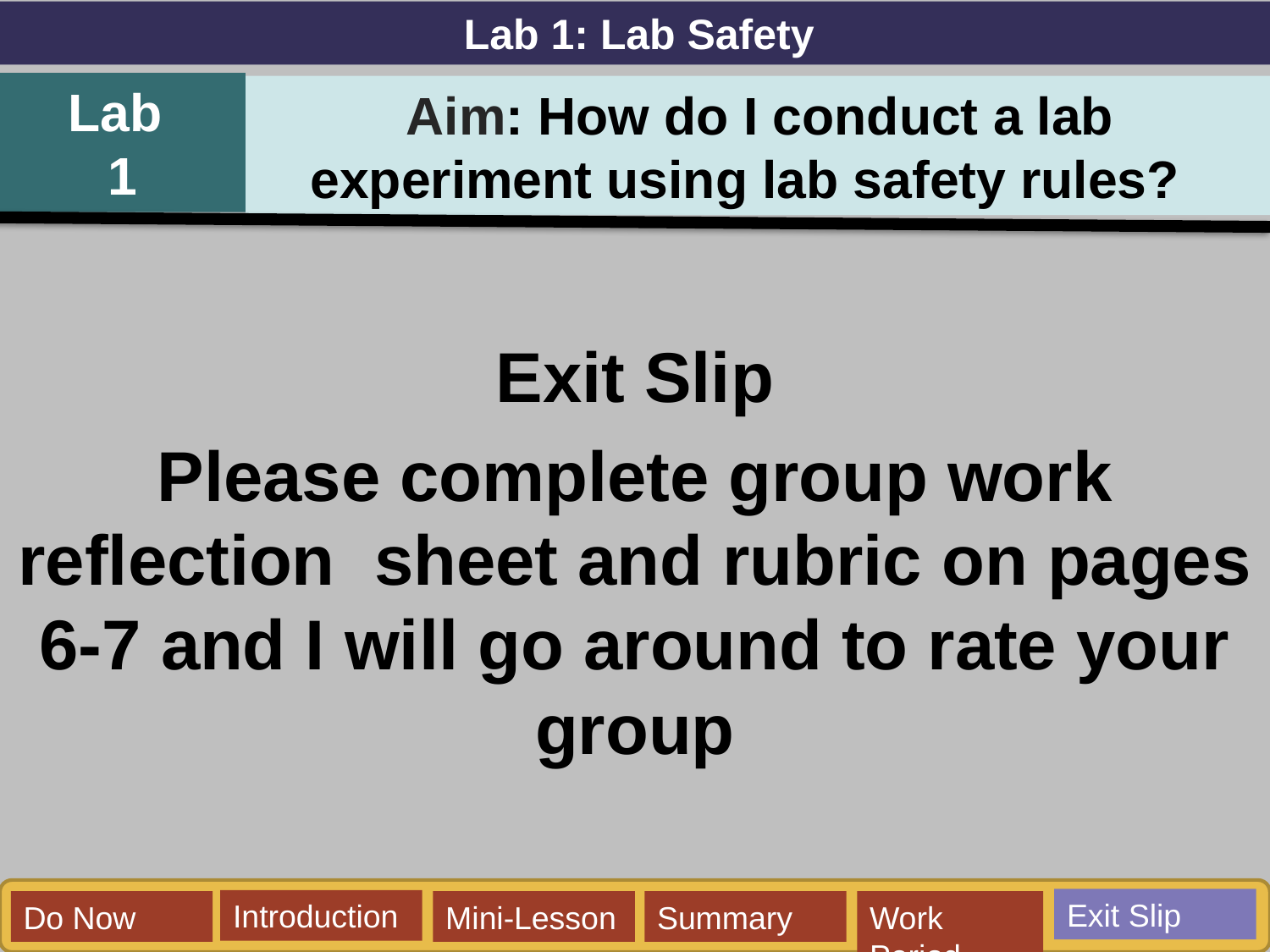

Lab 1: Lab Safety
Lab
1
Aim: How do I conduct a lab experiment using lab safety rules?

Exit Slip
Please complete group work reflection  sheet and rubric on pages 6-7 and I will go around to rate your group

Exit Slip
Work Period
Introduction
Do Now
Mini-Lesson
Summary